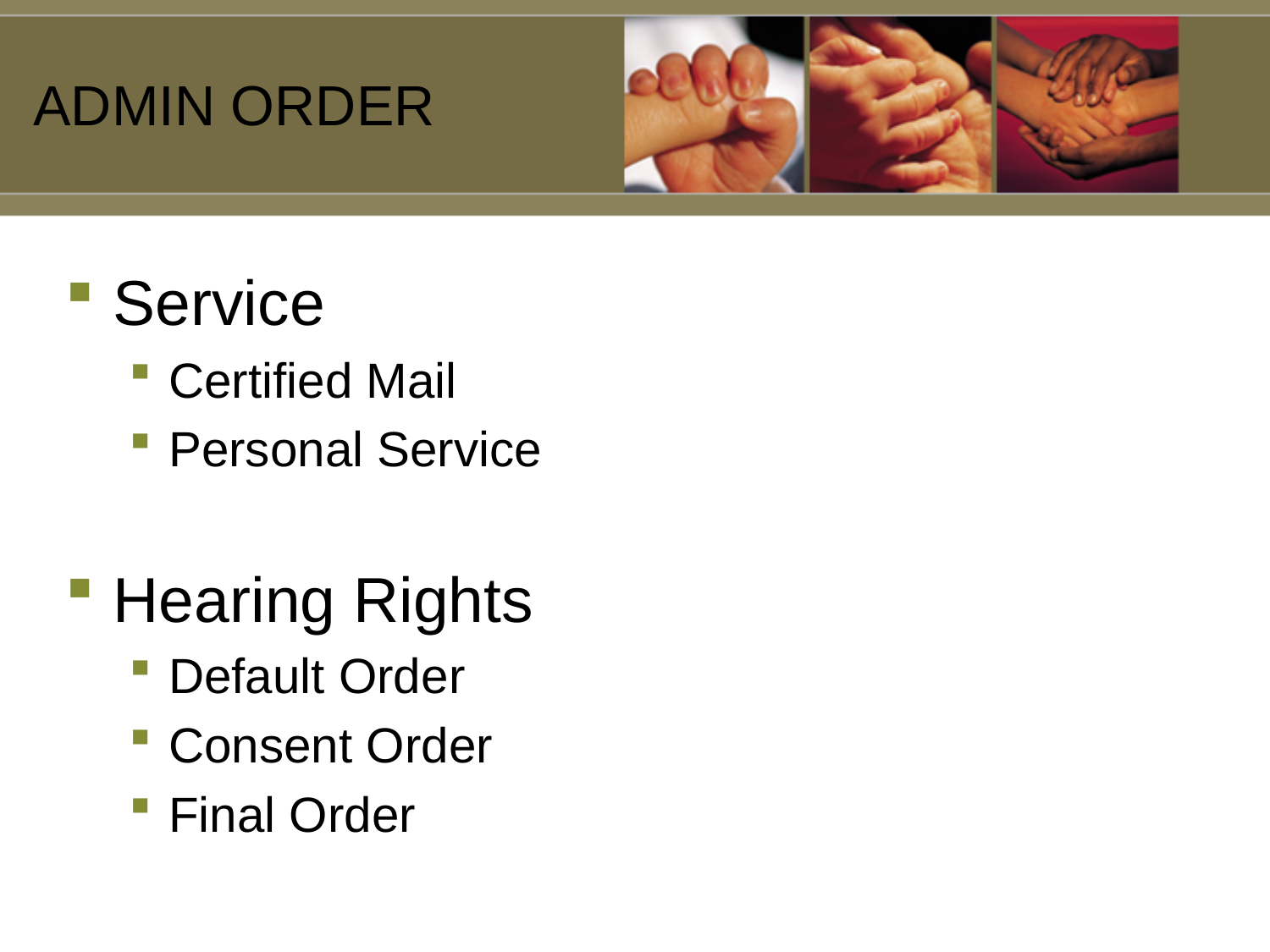

ADMIN ORDER
# Service
Certified Mail
Personal Service

Hearing Rights
Default Order
Consent Order
Final Order